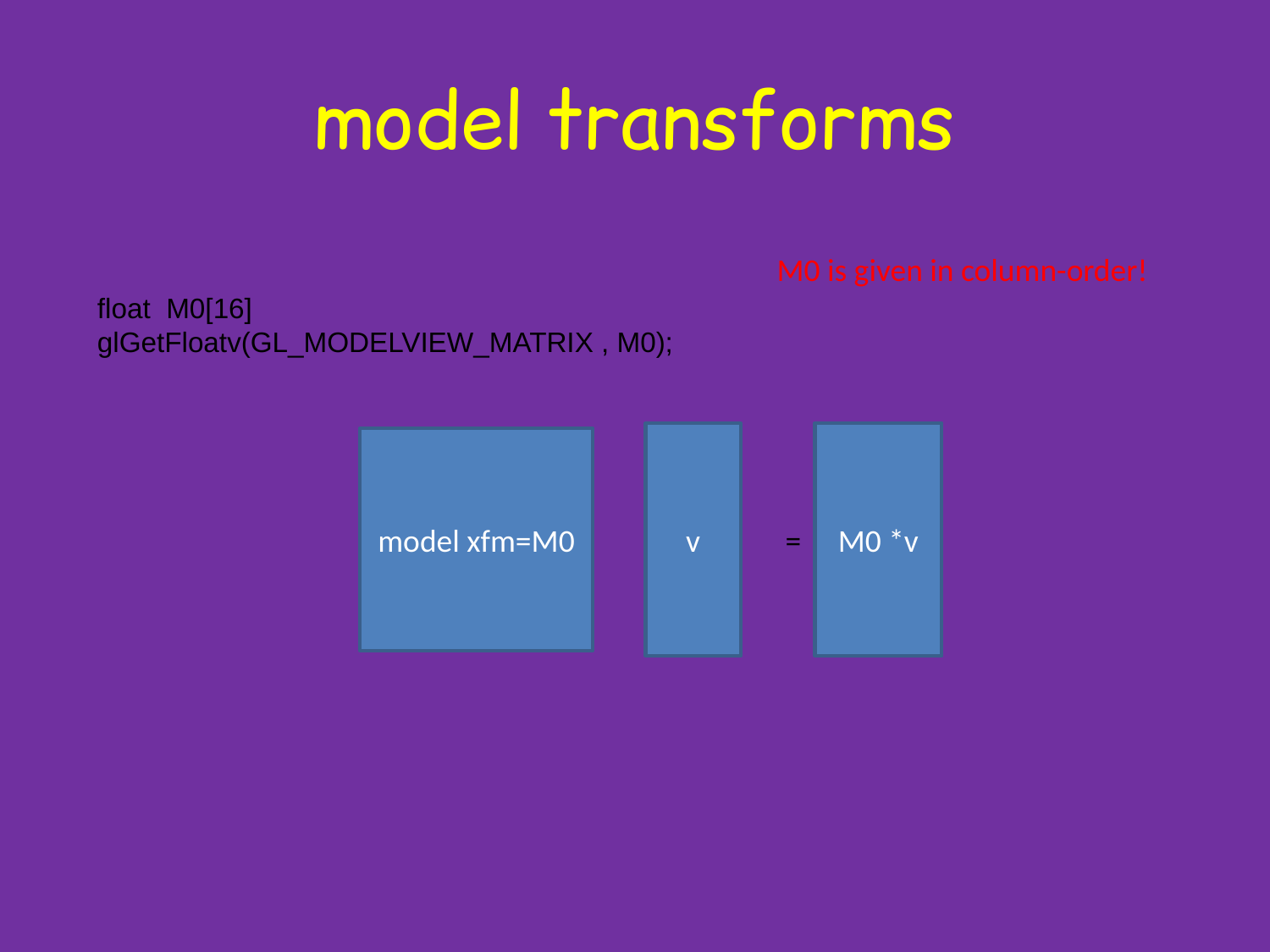

# model transforms

M0 is given in column-order!
float  M0[16]
glGetFloatv(GL_MODELVIEW_MATRIX , M0);
v
M0 *v
model xfm=M0
=